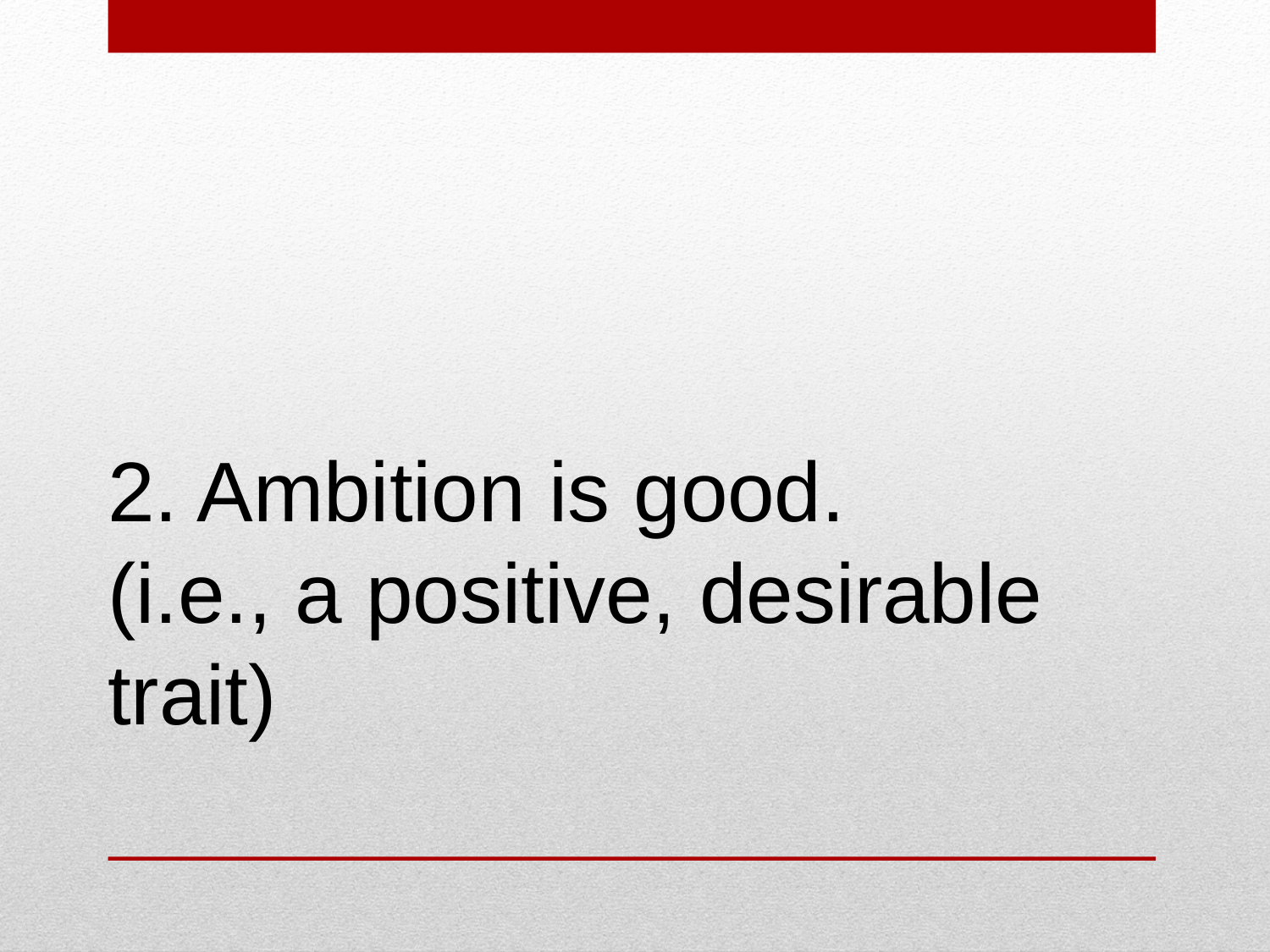

2. Ambition is good.
(i.e., a positive, desirable trait)